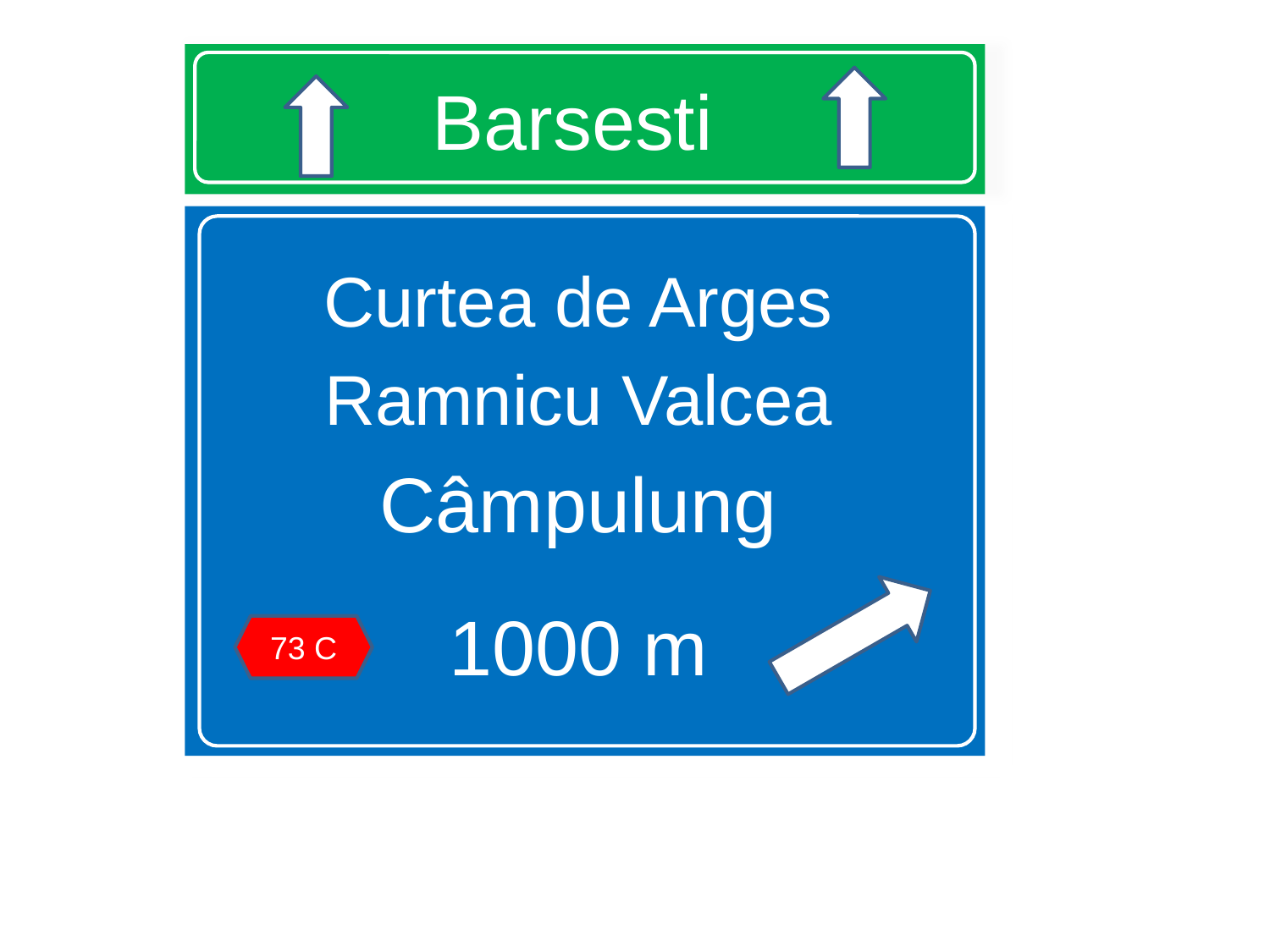

# Barsesti

Curtea de Arges
Ramnicu Valcea
Câmpulung

1000 m

73 C